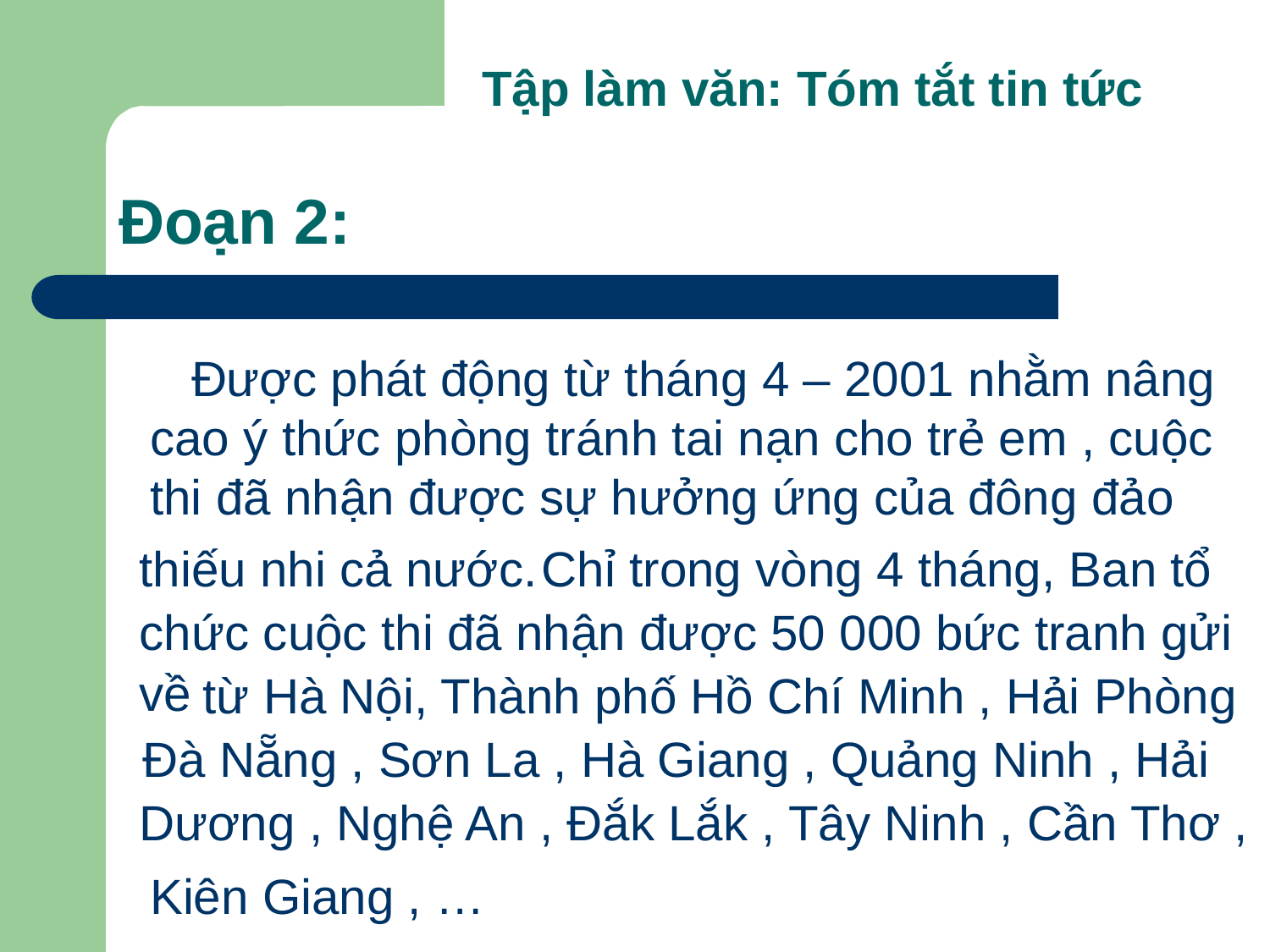

Tập làm văn: Tóm tắt tin tức
# Đoạn 2:
   Được phát động từ tháng 4 – 2001 nhằm nâng cao ý thức phòng tránh tai nạn cho trẻ em , cuộc thi đã nhận được sự hưởng ứng của đông đảo
thiếu nhi cả nước.
Chỉ trong vòng 4 tháng, Ban tổ
chức cuộc thi đã nhận được 50 000 bức tranh gửi
về
từ Hà Nội, Thành phố Hồ Chí Minh , Hải Phòng
 Đà Nẵng , Sơn La , Hà Giang , Quảng Ninh , Hải
Dương , Nghệ An , Đắk Lắk , Tây Ninh , Cần Thơ ,
Kiên Giang , …